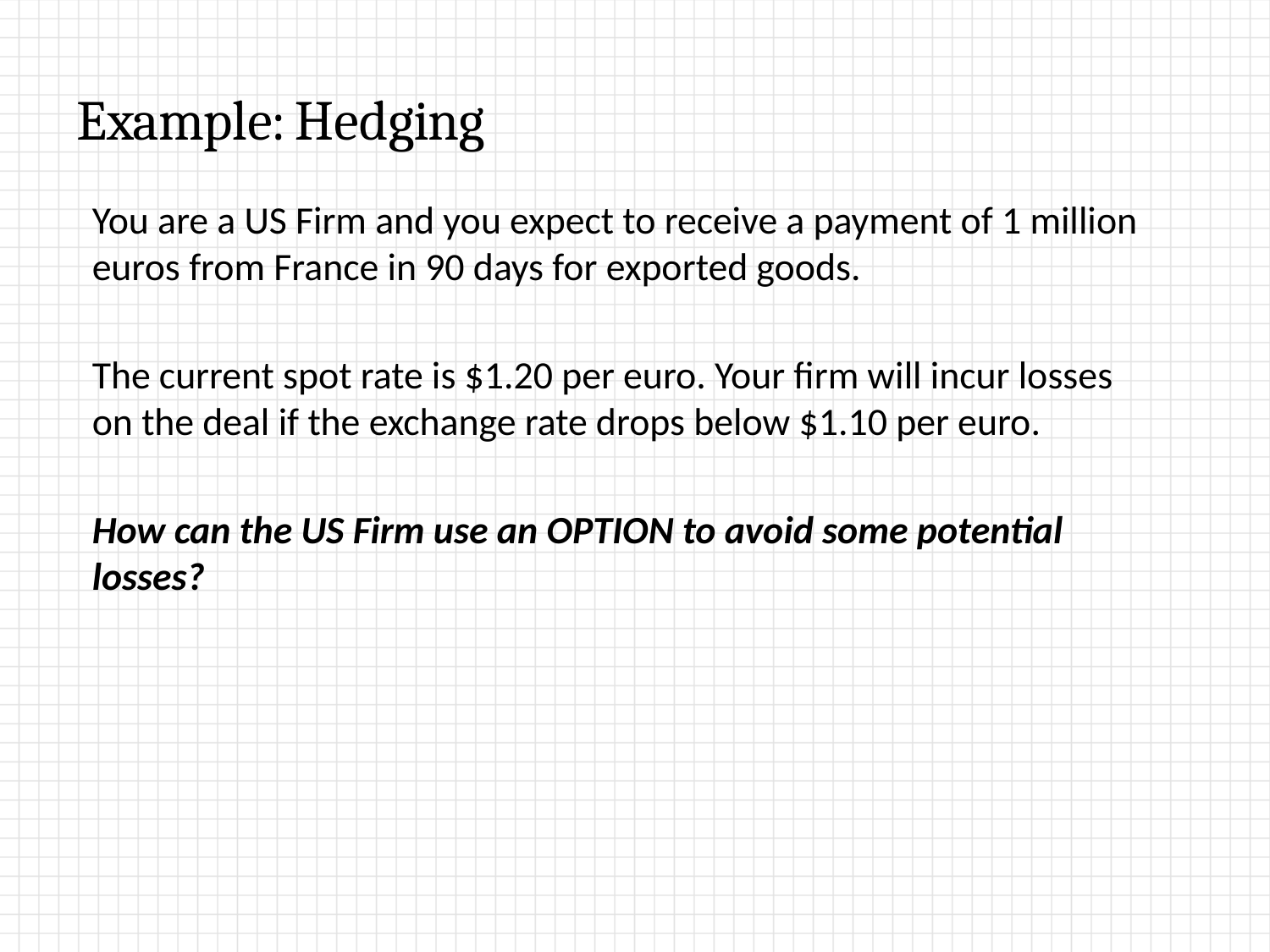

# Example: Hedging
You are a US Firm and you expect to receive a payment of 1 million euros from France in 90 days for exported goods.

The current spot rate is $1.20 per euro. Your firm will incur losses on the deal if the exchange rate drops below $1.10 per euro.

How can the US Firm use an OPTION to avoid some potential losses?